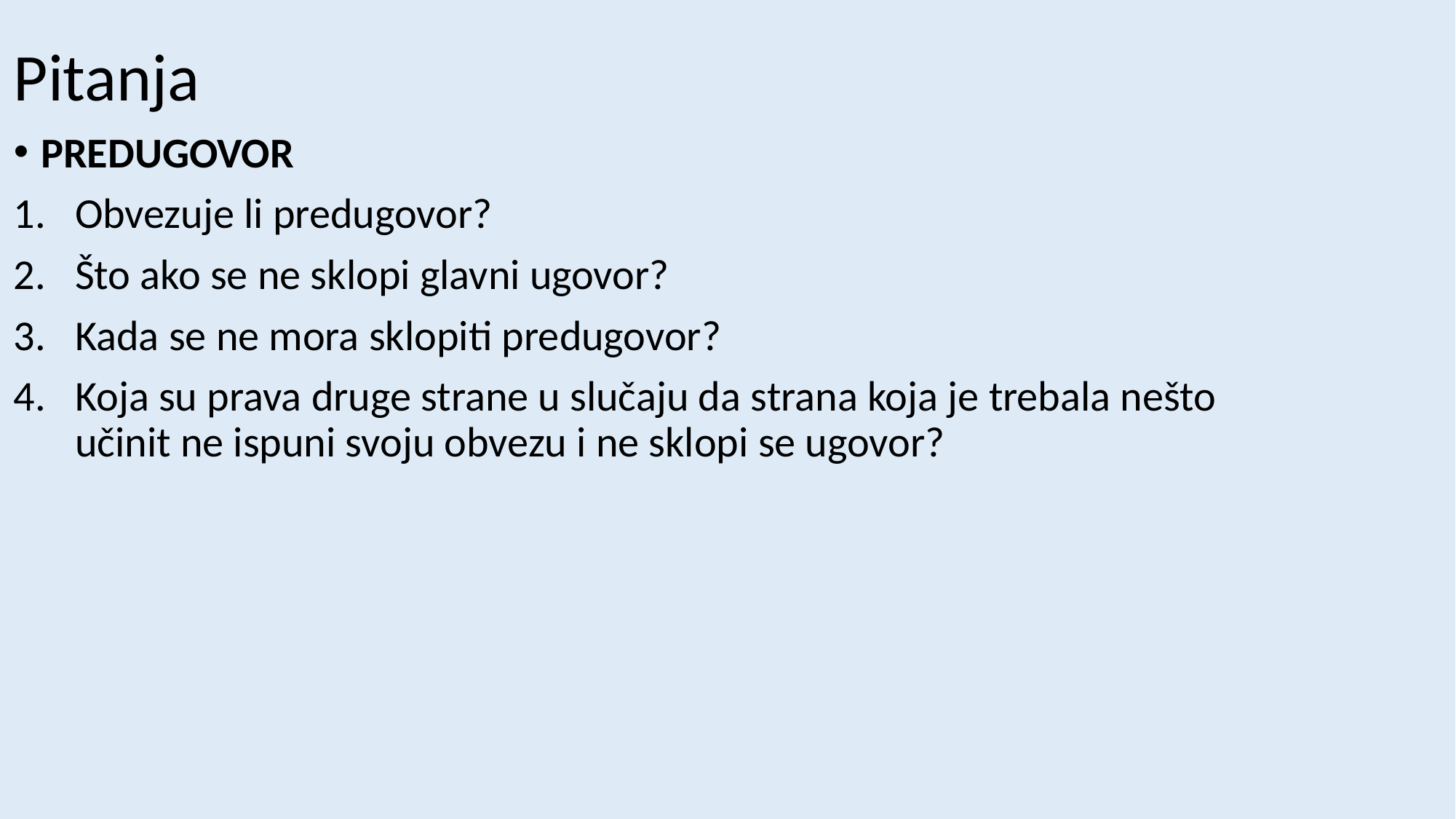

# Pitanja
PREDUGOVOR
Obvezuje li predugovor?
Što ako se ne sklopi glavni ugovor?
Kada se ne mora sklopiti predugovor?
Koja su prava druge strane u slučaju da strana koja je trebala nešto učinit ne ispuni svoju obvezu i ne sklopi se ugovor?